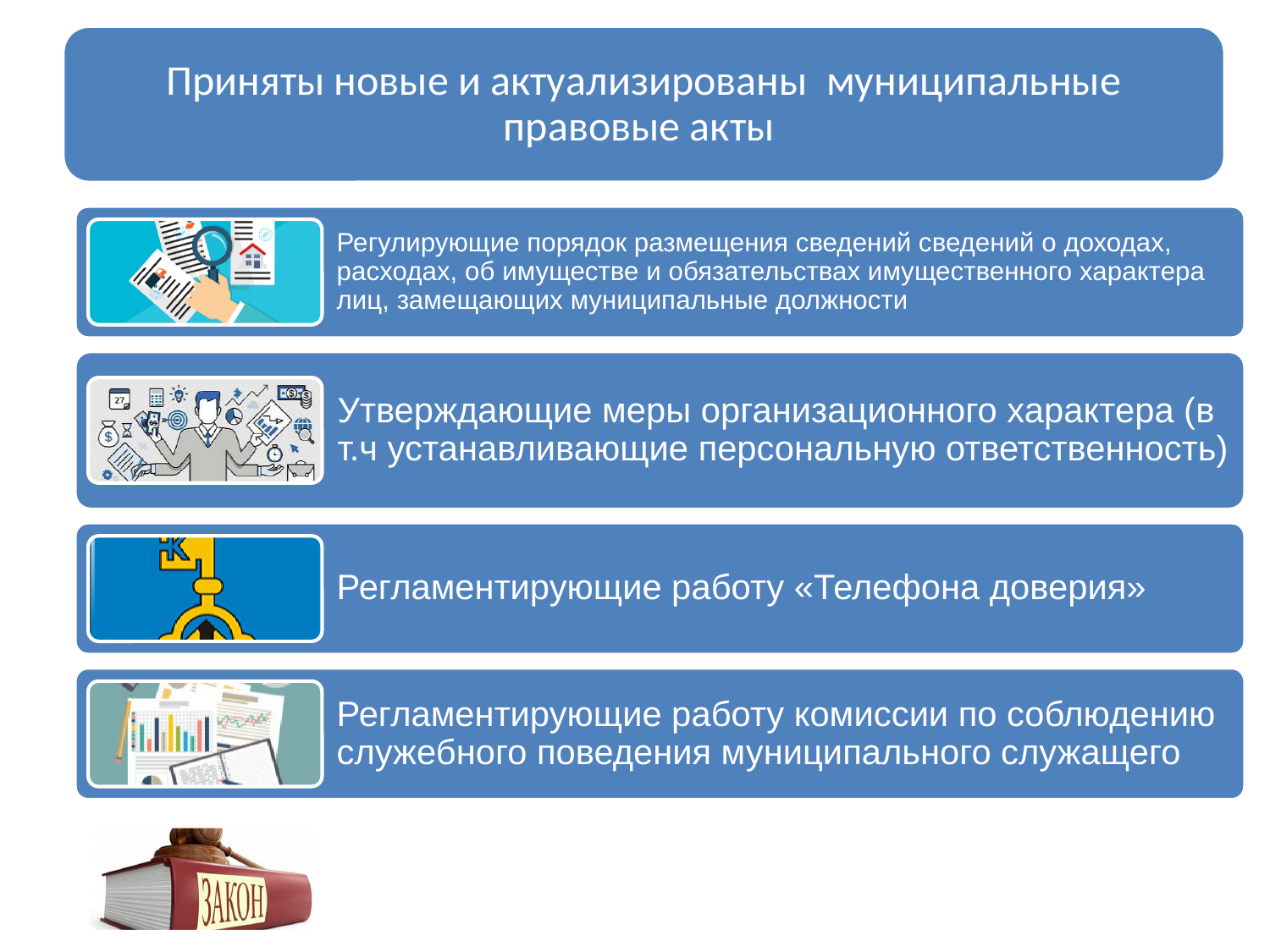

Приняты новые и актуализированы  муниципальные правовые акты
#

Регулирующие порядок размещения сведений сведений о доходах, расходах, об имуществе и обязательствах имущественного характера лиц, замещающих муниципальные должности

Утверждающие меры организационного характера (в т.ч устанавливающие персональную ответственность)

Регламентирующие работу «Телефона доверия»

Регламентирующие работу комиссии по соблюдению служебного поведения муниципального служащего